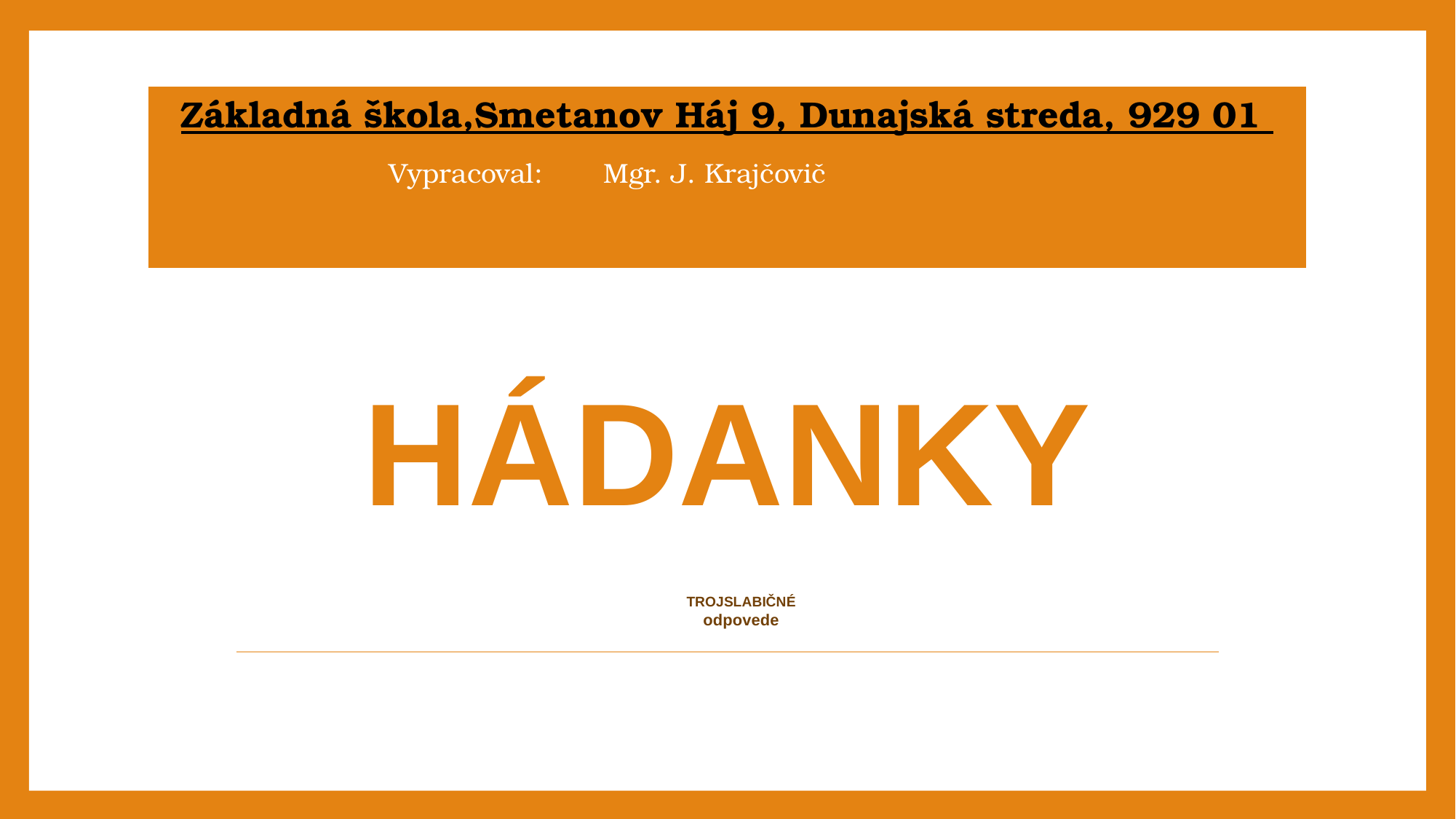

| Základná škola,Smetanov Háj 9, Dunajská streda, 929 01 Vypracoval: Mgr. J. Krajčovič |
| --- |
# HÁDANKY

TROJSLABIČNÉ
odpovede